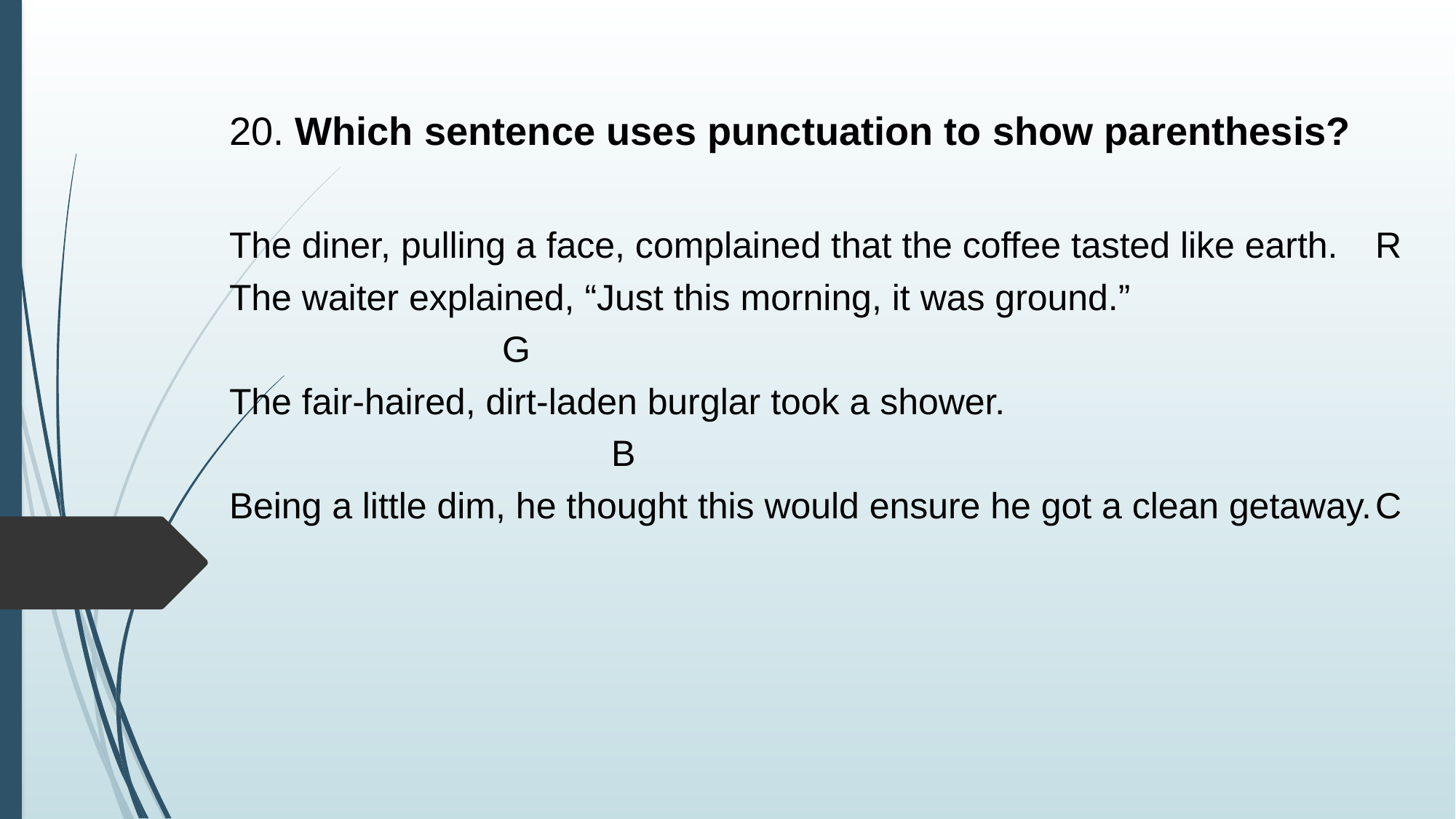

20. Which sentence uses punctuation to show parenthesis?

The diner, pulling a face, complained that the coffee tasted like earth. 	R
The waiter explained, “Just this morning, it was ground.”					G
The fair-haired, dirt-laden burglar took a shower.							B
Being a little dim, he thought this would ensure he got a clean getaway.	C